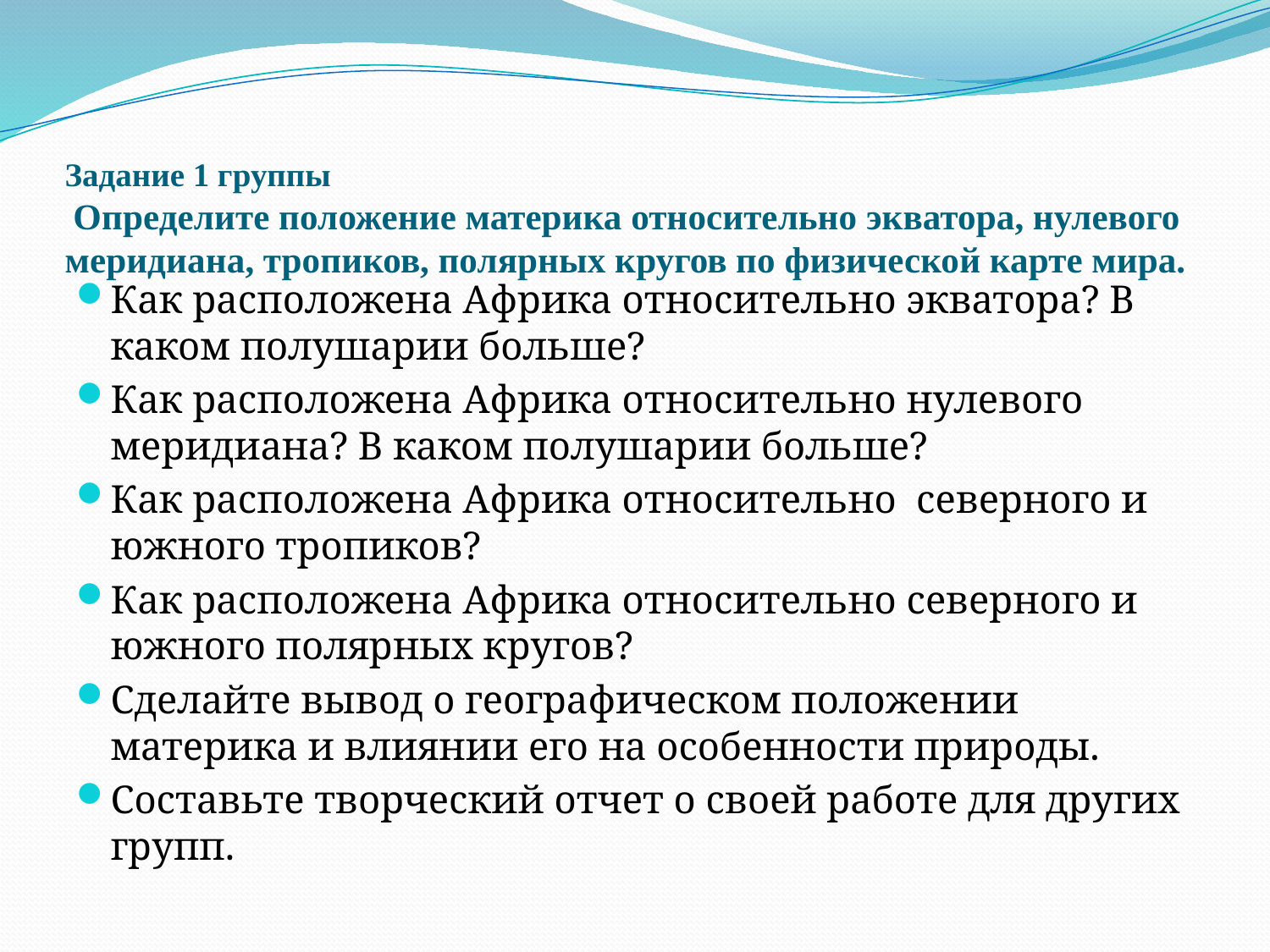

# Задание 1 группы Определите положение материка относительно экватора, нулевого меридиана, тропиков, полярных кругов по физической карте мира.
Как расположена Африка относительно экватора? В каком полушарии больше?
Как расположена Африка относительно нулевого меридиана? В каком полушарии больше?
Как расположена Африка относительно  северного и южного тропиков?
Как расположена Африка относительно северного и южного полярных кругов?
Сделайте вывод о географическом положении материка и влиянии его на особенности природы.
Составьте творческий отчет о своей работе для других групп.